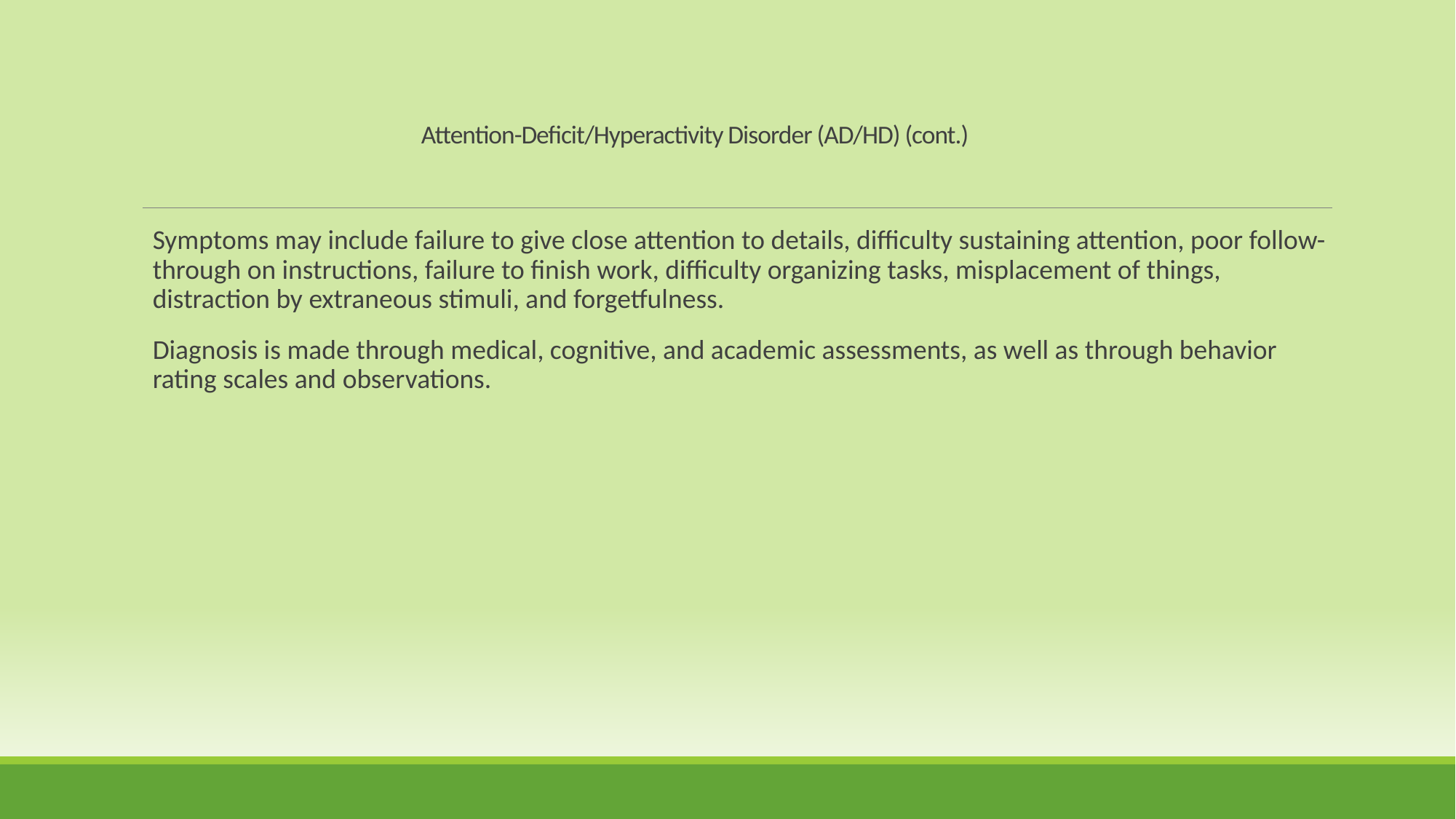

Symptoms may include failure to give close attention to details, difficulty sustaining attention, poor follow-through on instructions, failure to finish work, difficulty organizing tasks, misplacement of things, distraction by extraneous stimuli, and forgetfulness.
Diagnosis is made through medical, cognitive, and academic assessments, as well as through behavior rating scales and observations.

Attention-Deficit/Hyperactivity Disorder (AD/HD) (cont.)